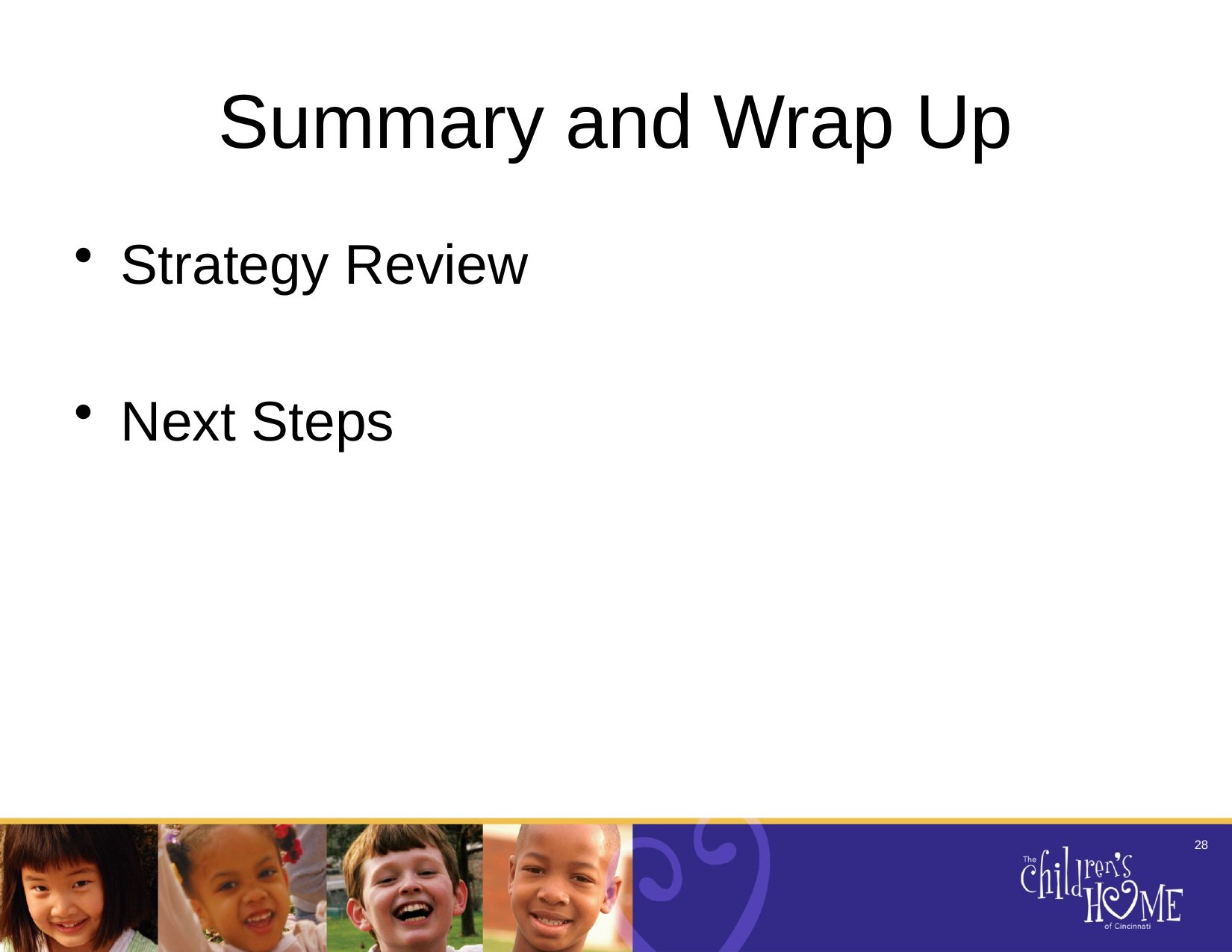

# Summary and Wrap Up
Strategy Review

Next Steps

28